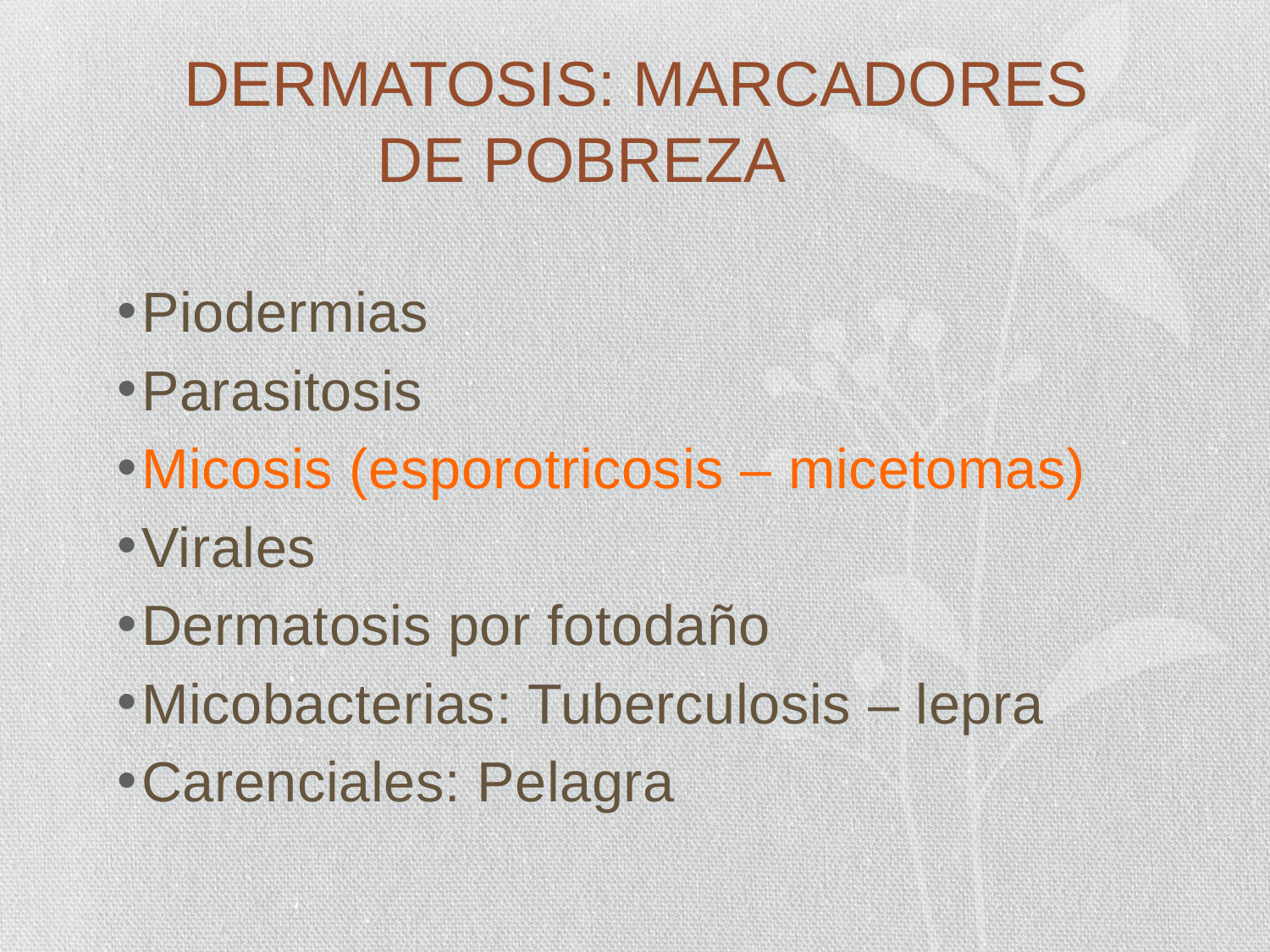

# DERMATOSIS: MARCADORES DE POBREZA
Piodermias
Parasitosis
Micosis (esporotricosis – micetomas)
Virales
Dermatosis por fotodaño
Micobacterias: Tuberculosis – lepra
Carenciales: Pelagra